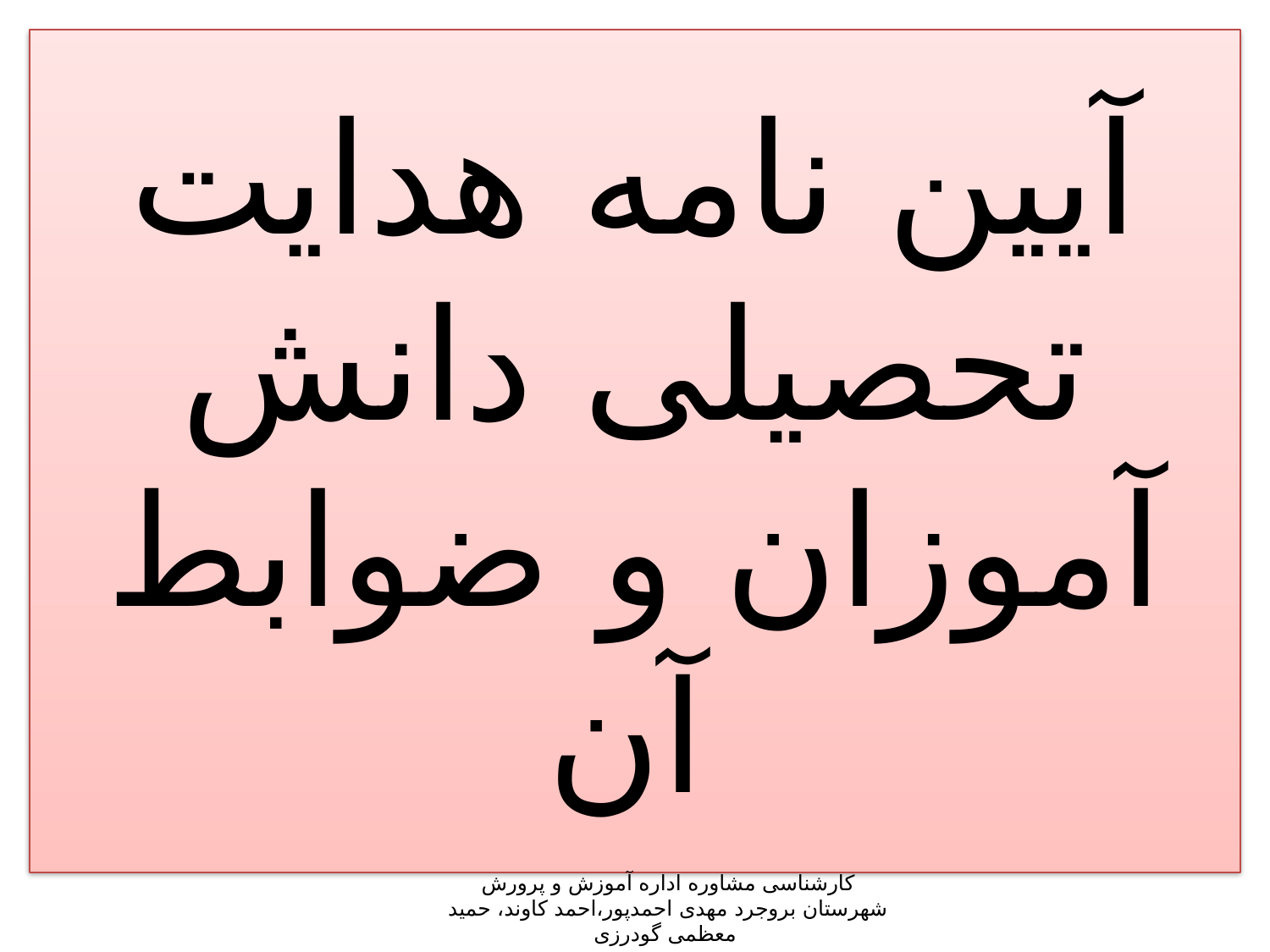

آیین نامه هدایت تحصیلی دانش آموزان و ضوابط آن
#
کارشناسی مشاوره اداره آموزش و پرورش شهرستان بروجرد مهدی احمدپور،احمد کاوند، حمید معظمی گودرزی